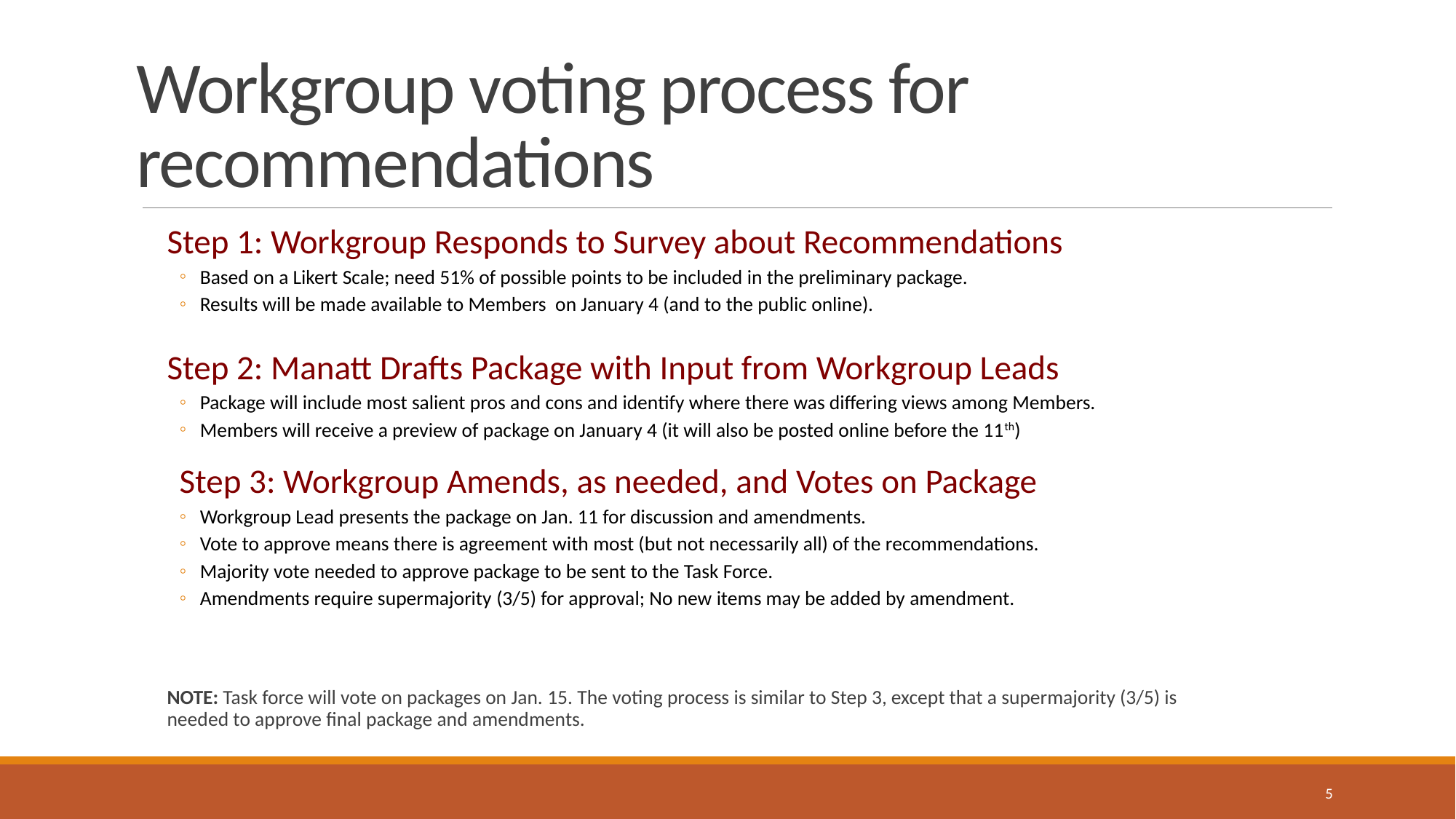

# Workgroup voting process for recommendations
Step 1: Workgroup Responds to Survey about Recommendations
Based on a Likert Scale; need 51% of possible points to be included in the preliminary package.
Results will be made available to Members  on January 4 (and to the public online).
Step 2: Manatt Drafts Package with Input from Workgroup Leads
Package will include most salient pros and cons and identify where there was differing views among Members.
Members will receive a preview of package on January 4 (it will also be posted online before the 11th)
Step 3: Workgroup Amends, as needed, and Votes on Package
Workgroup Lead presents the package on Jan. 11 for discussion and amendments.
Vote to approve means there is agreement with most (but not necessarily all) of the recommendations.
Majority vote needed to approve package to be sent to the Task Force.
Amendments require supermajority (3/5) for approval; No new items may be added by amendment.

NOTE: Task force will vote on packages on Jan. 15. The voting process is similar to Step 3, except that a supermajority (3/5) is needed to approve final package and amendments.
5